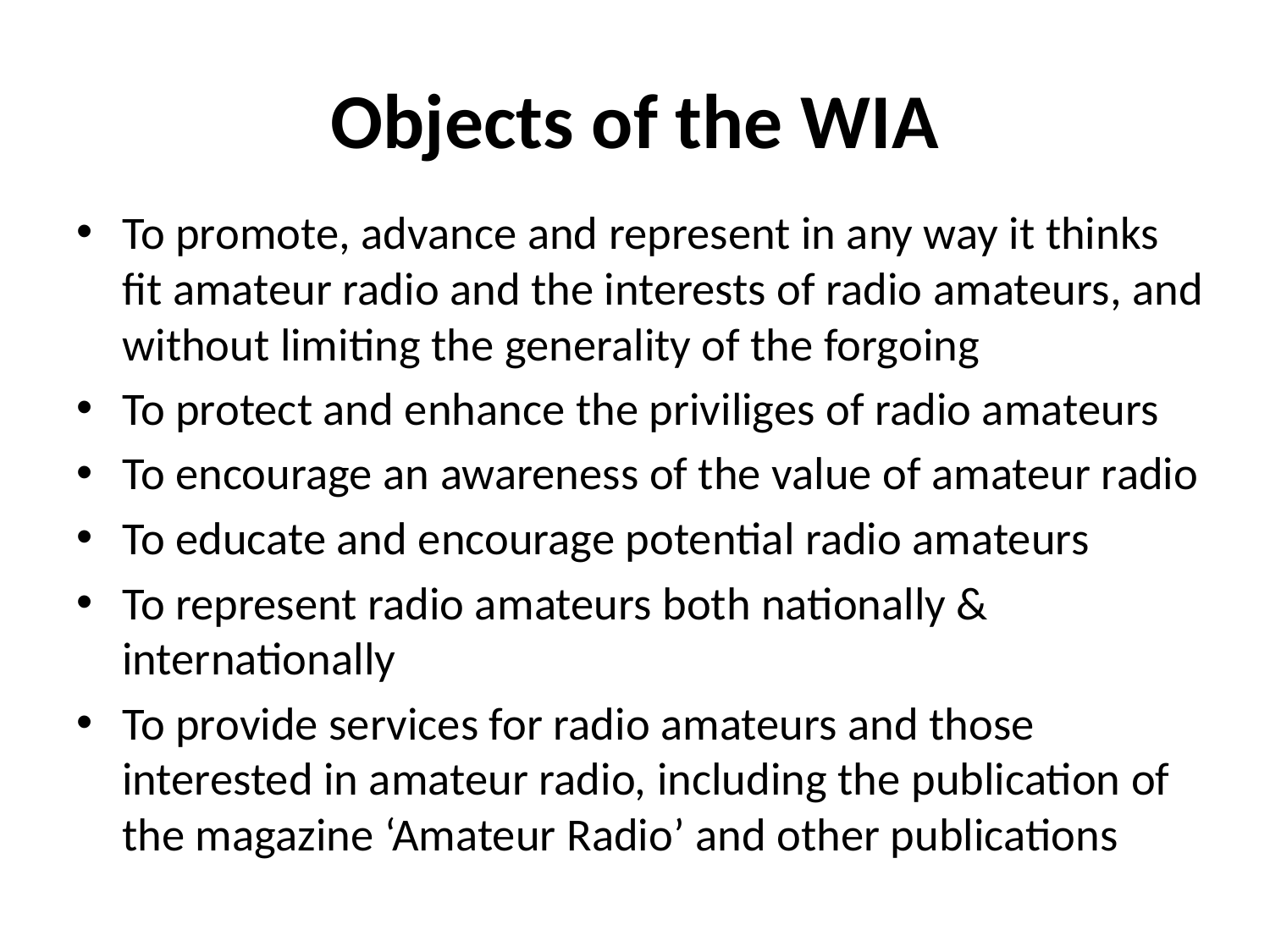

# Objects of the WIA
To promote, advance and represent in any way it thinks fit amateur radio and the interests of radio amateurs, and without limiting the generality of the forgoing
To protect and enhance the priviliges of radio amateurs
To encourage an awareness of the value of amateur radio
To educate and encourage potential radio amateurs
To represent radio amateurs both nationally & internationally
To provide services for radio amateurs and those interested in amateur radio, including the publication of the magazine ‘Amateur Radio’ and other publications